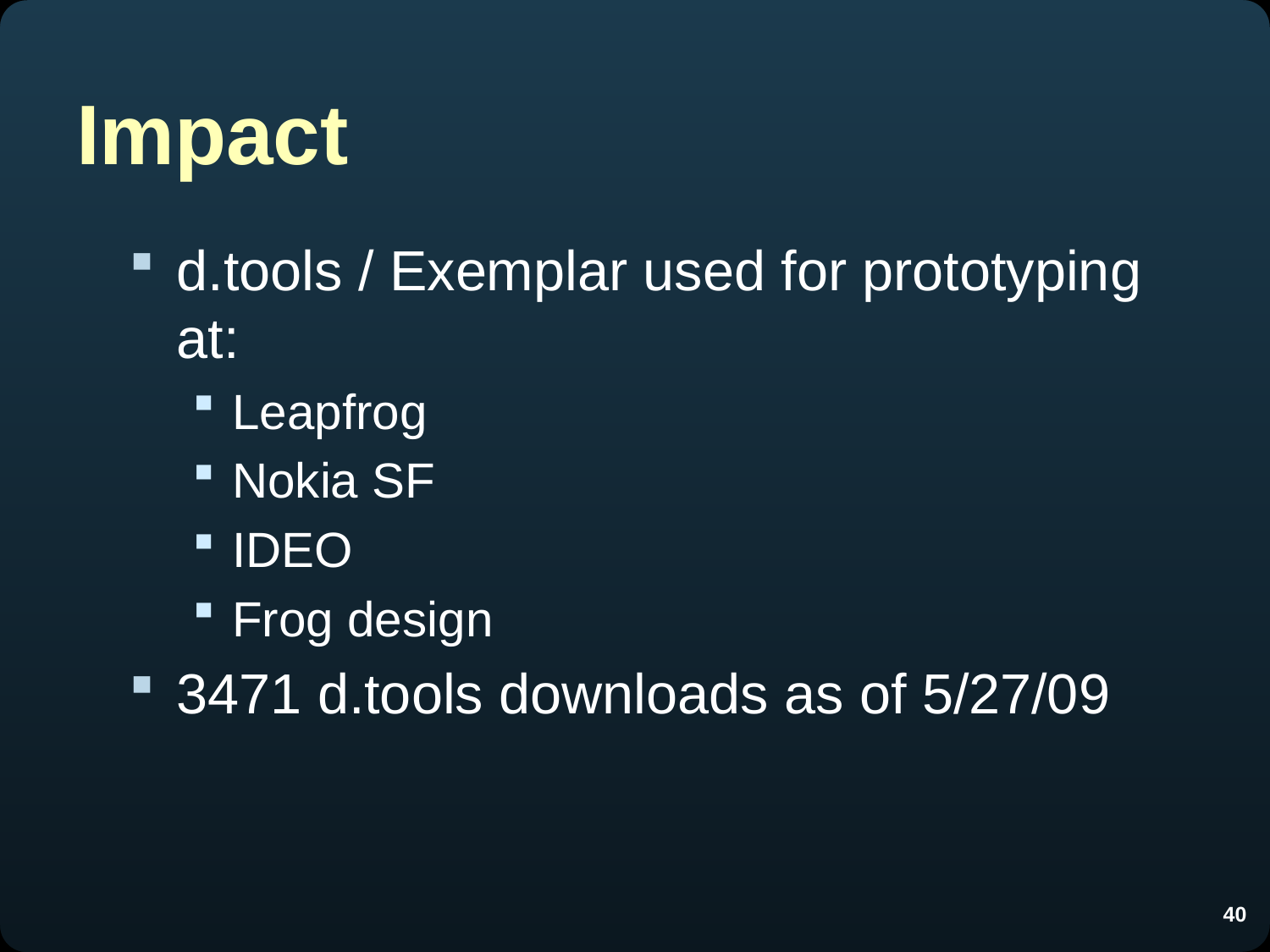

# Impact
d.tools / Exemplar used for prototyping at:
Leapfrog
Nokia SF
IDEO
Frog design
3471 d.tools downloads as of 5/27/09
40